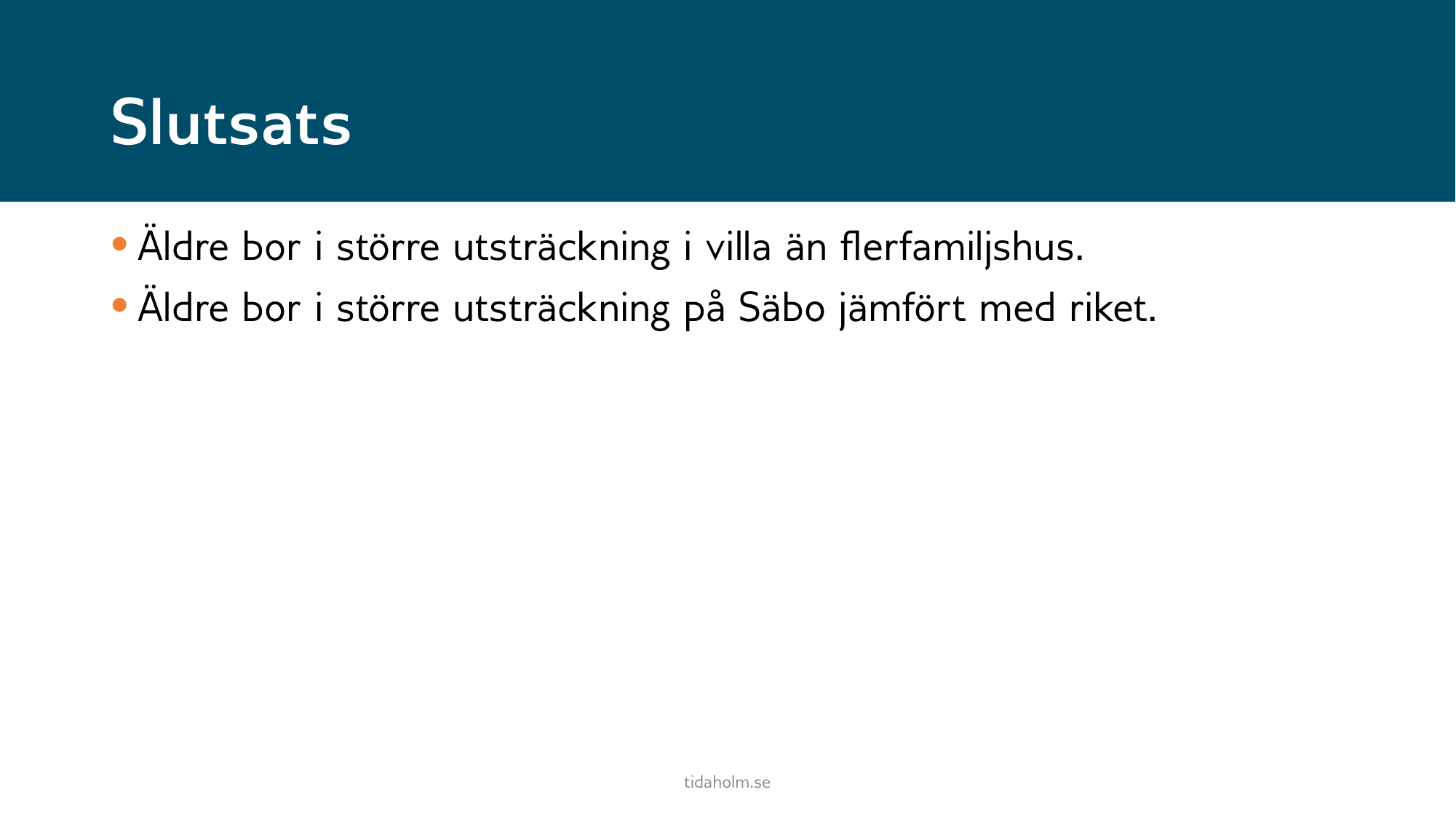

# Slutsats
Äldre bor i större utsträckning i villa än flerfamiljshus.
Äldre bor i större utsträckning på Säbo jämfört med riket.
tidaholm.se